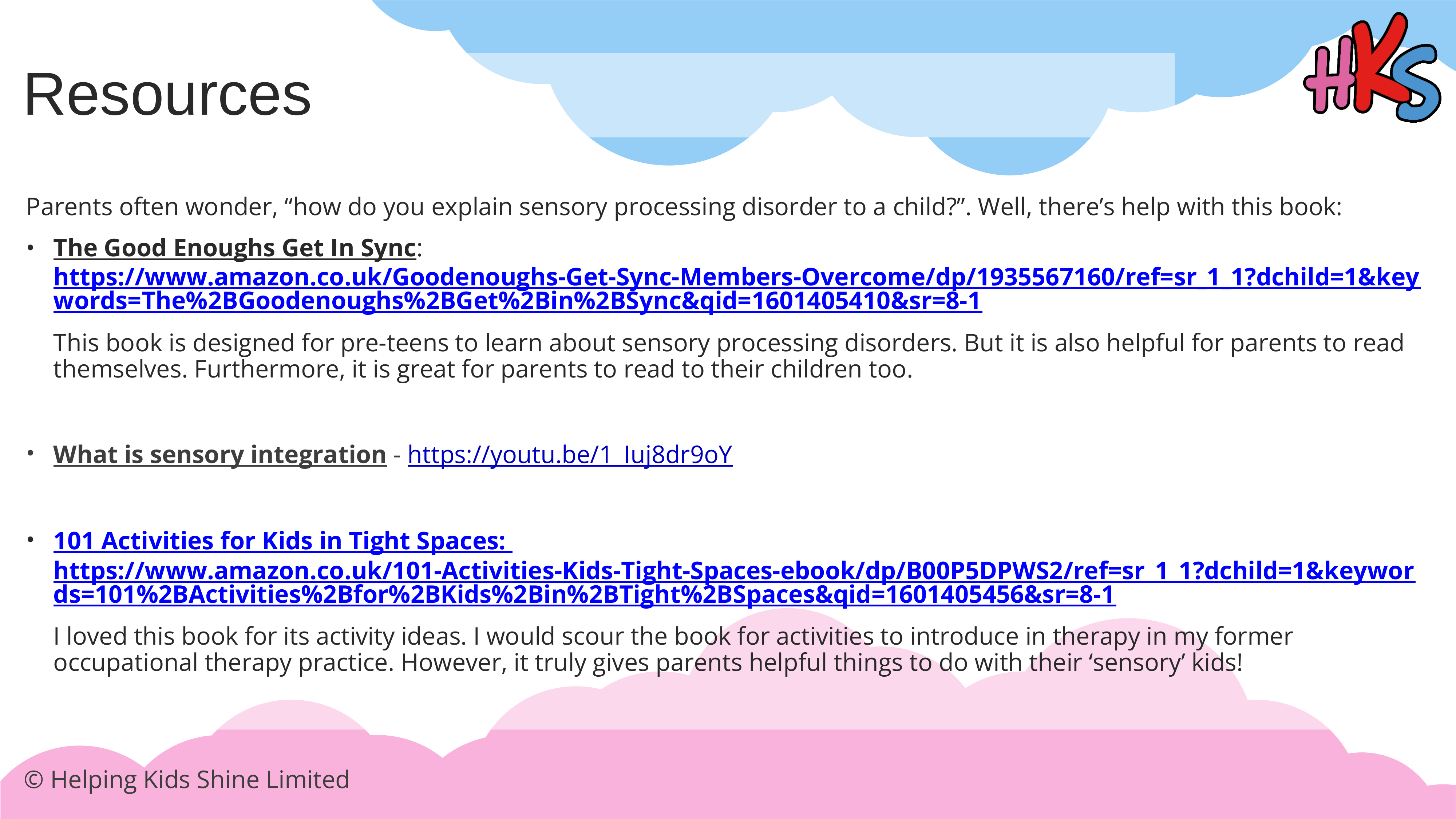

# Resources
Parents often wonder, “how do you explain sensory processing disorder to a child?”. Well, there’s help with this book:
The Good Enoughs Get In Sync: https://www.amazon.co.uk/Goodenoughs-Get-Sync-Members-Overcome/dp/1935567160/ref=sr_1_1?dchild=1&keywords=The%2BGoodenoughs%2BGet%2Bin%2BSync&qid=1601405410&sr=8-1
This book is designed for pre-teens to learn about sensory processing disorders. But it is also helpful for parents to read themselves. Furthermore, it is great for parents to read to their children too.

What is sensory integration - https://youtu.be/1_Iuj8dr9oY

101 Activities for Kids in Tight Spaces: https://www.amazon.co.uk/101-Activities-Kids-Tight-Spaces-ebook/dp/B00P5DPWS2/ref=sr_1_1?dchild=1&keywords=101%2BActivities%2Bfor%2BKids%2Bin%2BTight%2BSpaces&qid=1601405456&sr=8-1
I loved this book for its activity ideas. I would scour the book for activities to introduce in therapy in my former occupational therapy practice. However, it truly gives parents helpful things to do with their ‘sensory’ kids!